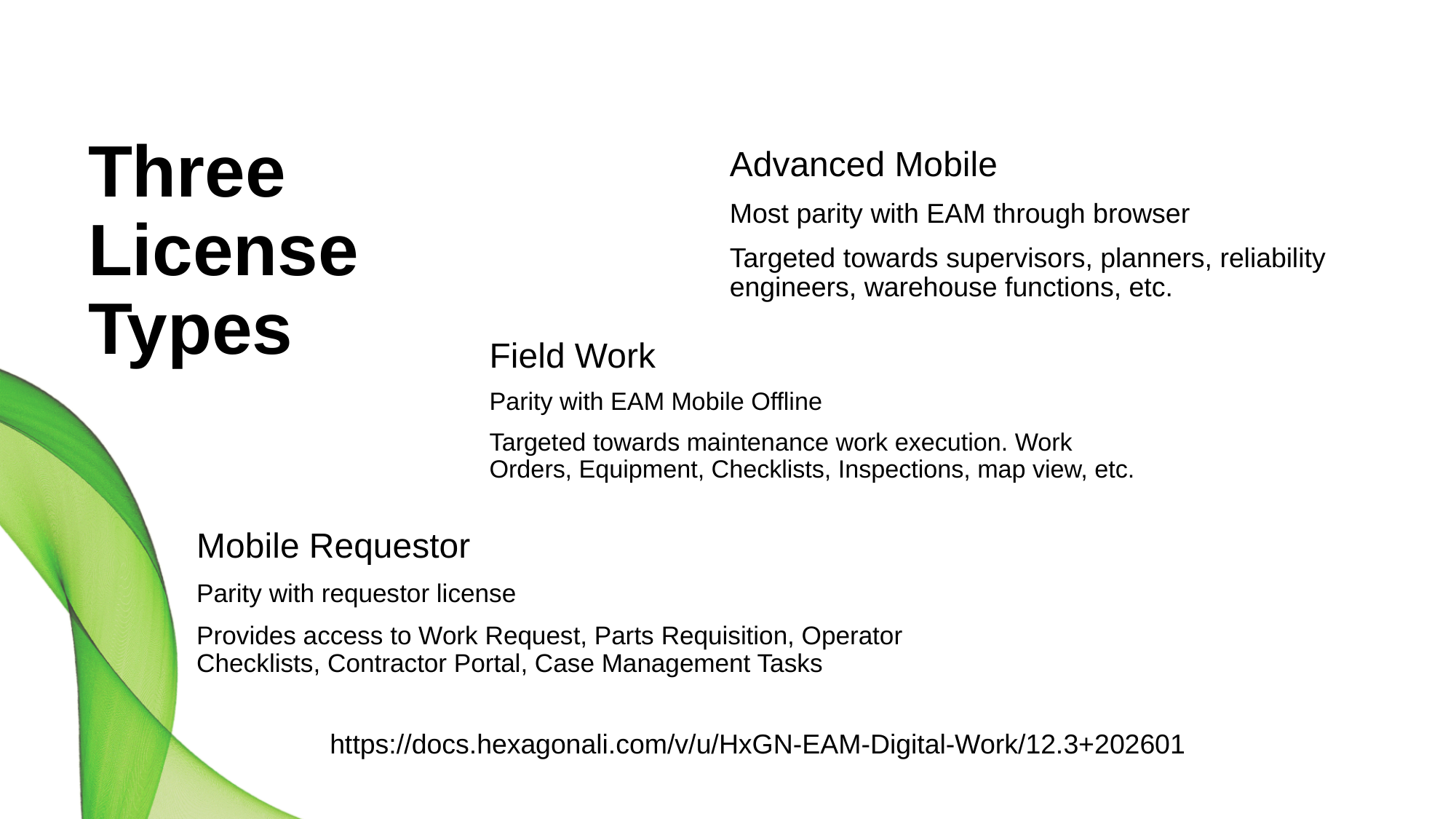

# Three License Types
Advanced Mobile
Most parity with EAM through browser
Targeted towards supervisors, planners, reliability engineers, warehouse functions, etc.

Field Work
Parity with EAM Mobile Offline
Targeted towards maintenance work execution. Work Orders, Equipment, Checklists, Inspections, map view, etc.
Mobile Requestor
Parity with requestor license
Provides access to Work Request, Parts Requisition, Operator Checklists, Contractor Portal, Case Management Tasks
https://docs.hexagonali.com/v/u/HxGN-EAM-Digital-Work/12.3+202601